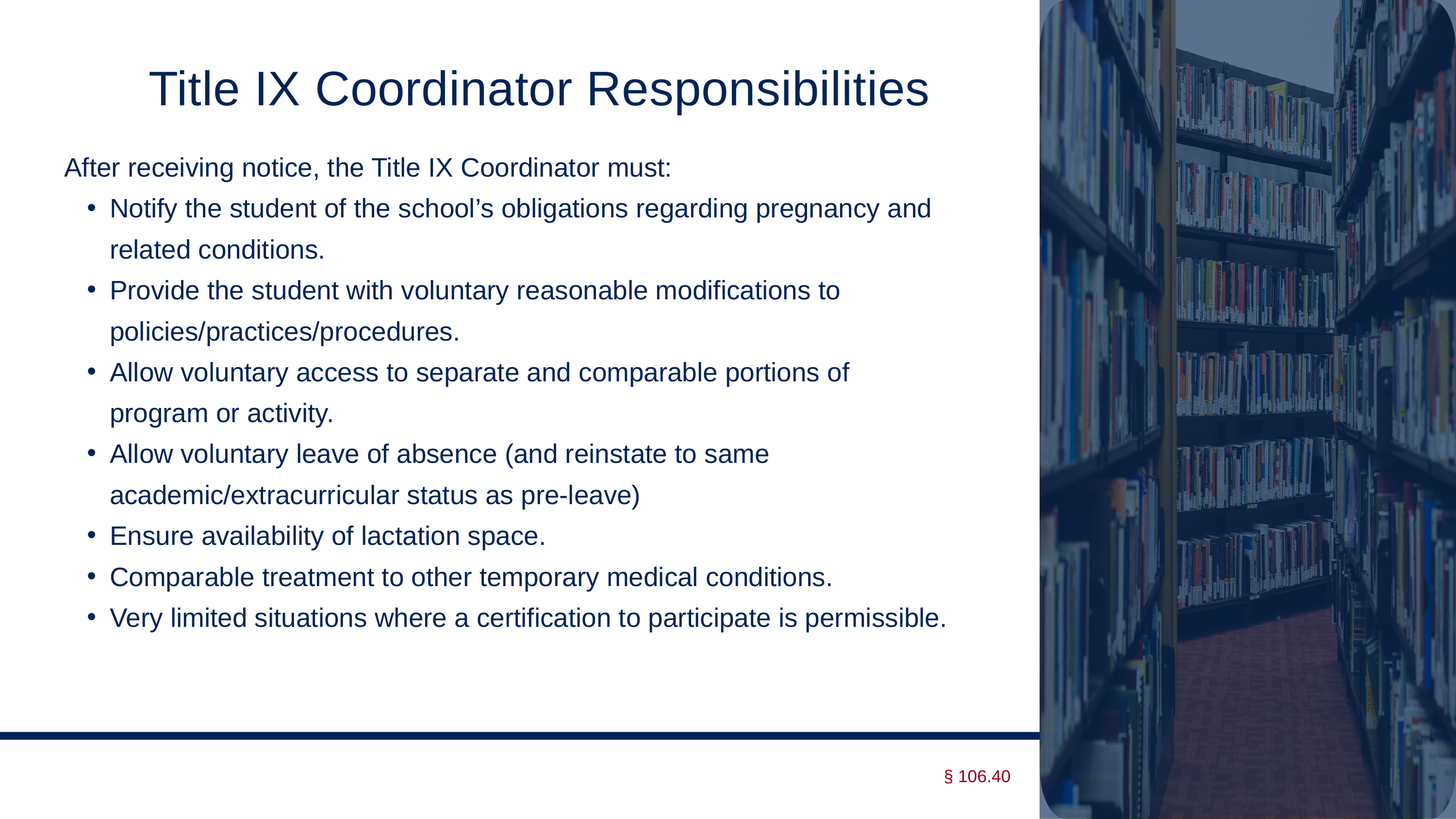

Title IX Coordinator Responsibilities
After receiving notice, the Title IX Coordinator must:
Notify the student of the school’s obligations regarding pregnancy and related conditions.
Provide the student with voluntary reasonable modifications to policies/practices/procedures.
Allow voluntary access to separate and comparable portions of program or activity.
Allow voluntary leave of absence (and reinstate to same academic/extracurricular status as pre-leave)
Ensure availability of lactation space.
Comparable treatment to other temporary medical conditions.
Very limited situations where a certification to participate is permissible.

Appel, Yost & Zee LLP
§ 106.40